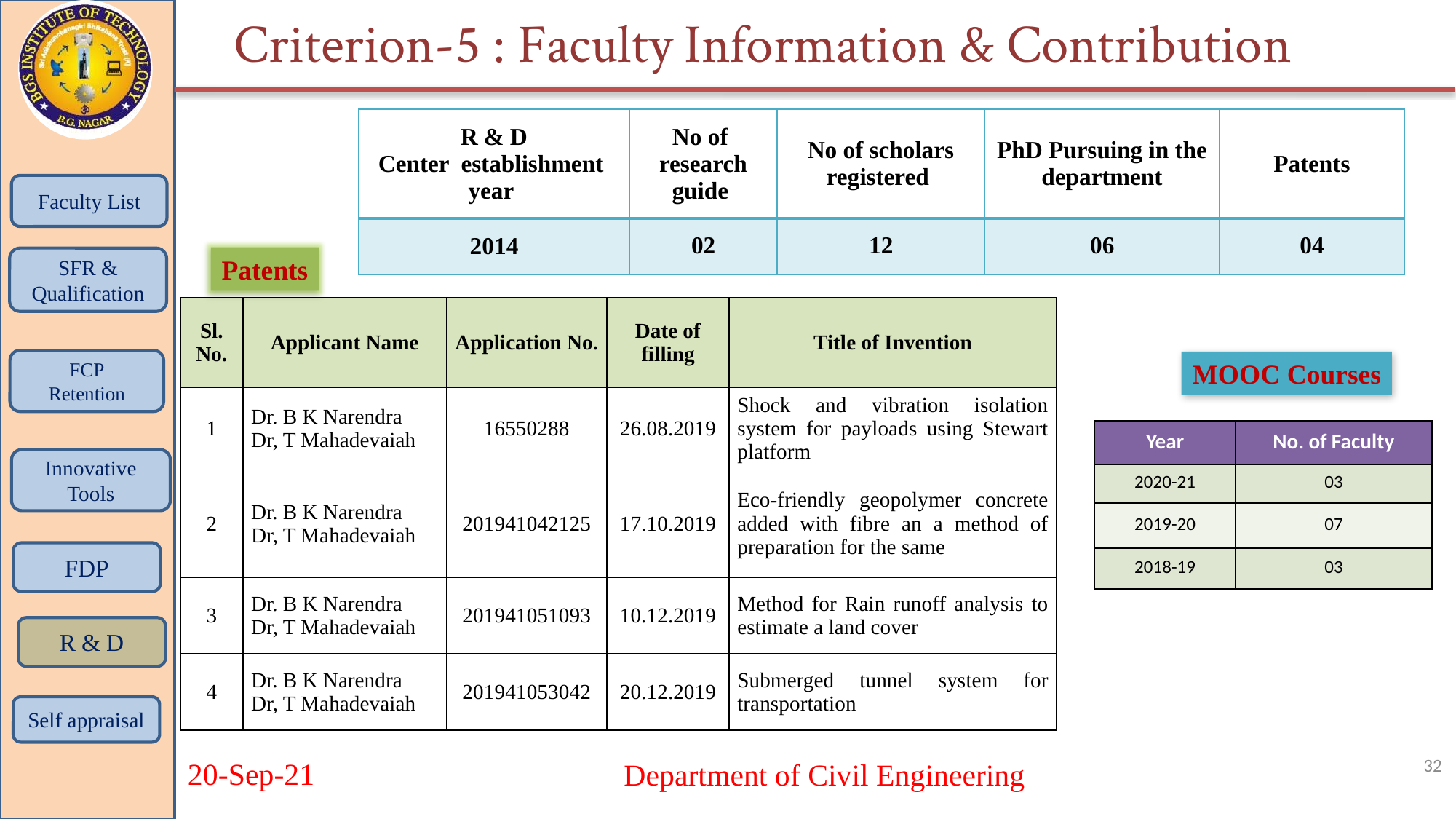

Criterion-5 : Faculty Information & Contribution
| R & D Center establishment year | No of research guide | No of scholars registered | PhD Pursuing in the department | Patents |
| --- | --- | --- | --- | --- |
| 2014 | 02 | 12 | 06 | 04 |
Faculty List
Patents
SFR & Qualification
| Sl. No. | Applicant Name | Application No. | Date of filling | Title of Invention |
| --- | --- | --- | --- | --- |
| 1 | Dr. B K Narendra Dr, T Mahadevaiah | 16550288 | 26.08.2019 | Shock and vibration isolation system for payloads using Stewart platform |
| 2 | Dr. B K Narendra Dr, T Mahadevaiah | 201941042125 | 17.10.2019 | Eco-friendly geopolymer concrete added with fibre an a method of preparation for the same |
| 3 | Dr. B K Narendra Dr, T Mahadevaiah | 201941051093 | 10.12.2019 | Method for Rain runoff analysis to estimate a land cover |
| 4 | Dr. B K Narendra Dr, T Mahadevaiah | 201941053042 | 20.12.2019 | Submerged tunnel system for transportation |
FCP
Retention
MOOC Courses
| Year | No. of Faculty |
| --- | --- |
| 2020-21 | 03 |
| 2019-20 | 07 |
| 2018-19 | 03 |
Innovative Tools
FDP
R & D
Self appraisal
32
Department of Civil Engineering
20-Sep-21